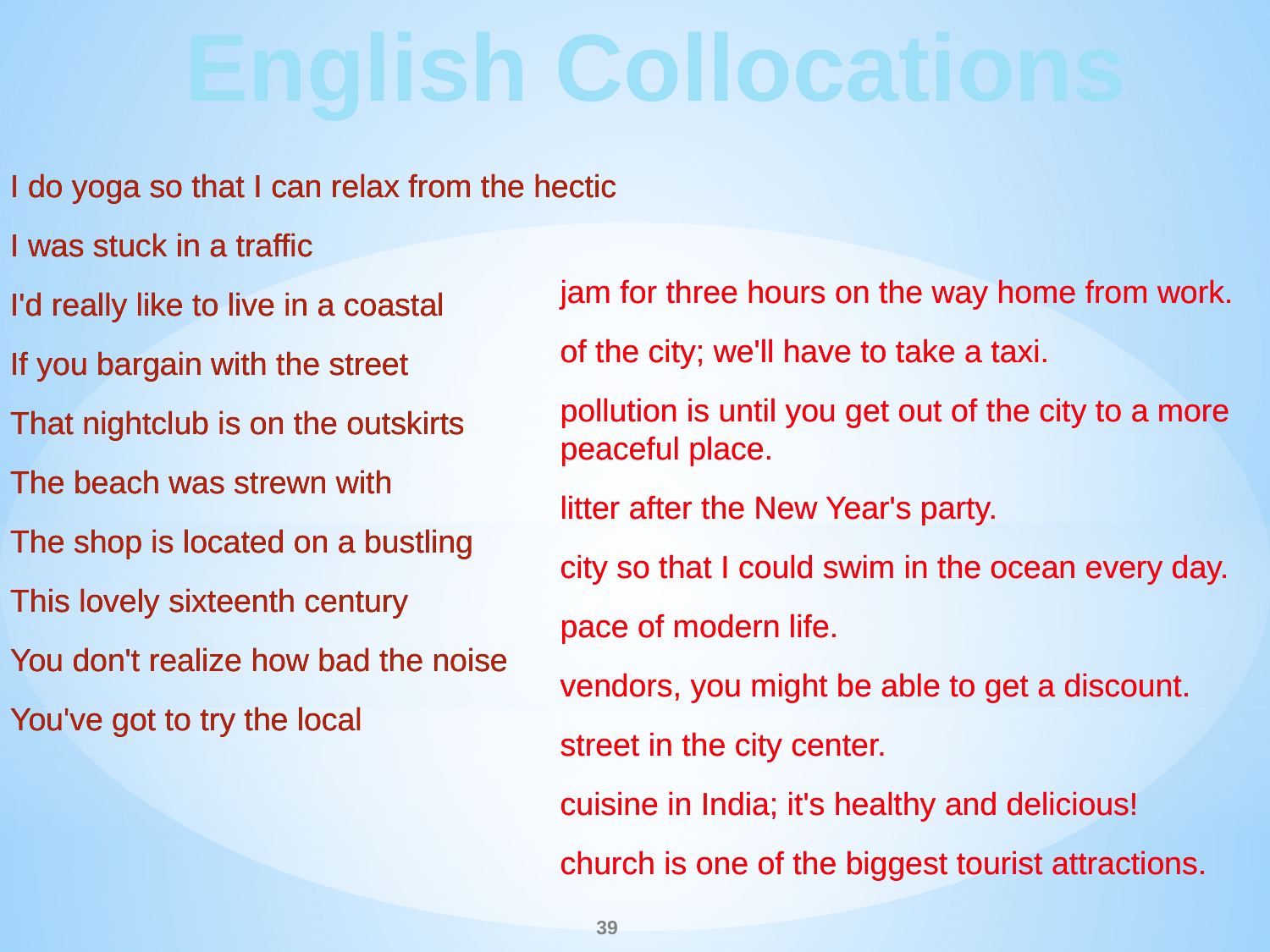

English Collocations
I do yoga so that I can relax from the hectic
I was stuck in a traffic
I'd really like to live in a coastal
If you bargain with the street
That nightclub is on the outskirts
The beach was strewn with
The shop is located on a bustling
This lovely sixteenth century
You don't realize how bad the noise
You've got to try the local
I do yoga so that I can relax from the hectic
I was stuck in a traffic
I'd really like to live in a coastal
If you bargain with the street
That nightclub is on the outskirts
The beach was strewn with
The shop is located on a bustling
This lovely sixteenth century
You don't realize how bad the noise
You've got to try the local
jam for three hours on the way home from work.
of the city; we'll have to take a taxi.
pollution is until you get out of the city to a more peaceful place.
litter after the New Year's party.
city so that I could swim in the ocean every day.
pace of modern life.
vendors, you might be able to get a discount.
street in the city center.
cuisine in India; it's healthy and delicious!
church is one of the biggest tourist attractions.
jam for three hours on the way home from work.
of the city; we'll have to take a taxi.
pollution is until you get out of the city to a more peaceful place.
litter after the New Year's party.
city so that I could swim in the ocean every day.
pace of modern life.
vendors, you might be able to get a discount.
street in the city center.
cuisine in India; it's healthy and delicious!
church is one of the biggest tourist attractions.
39